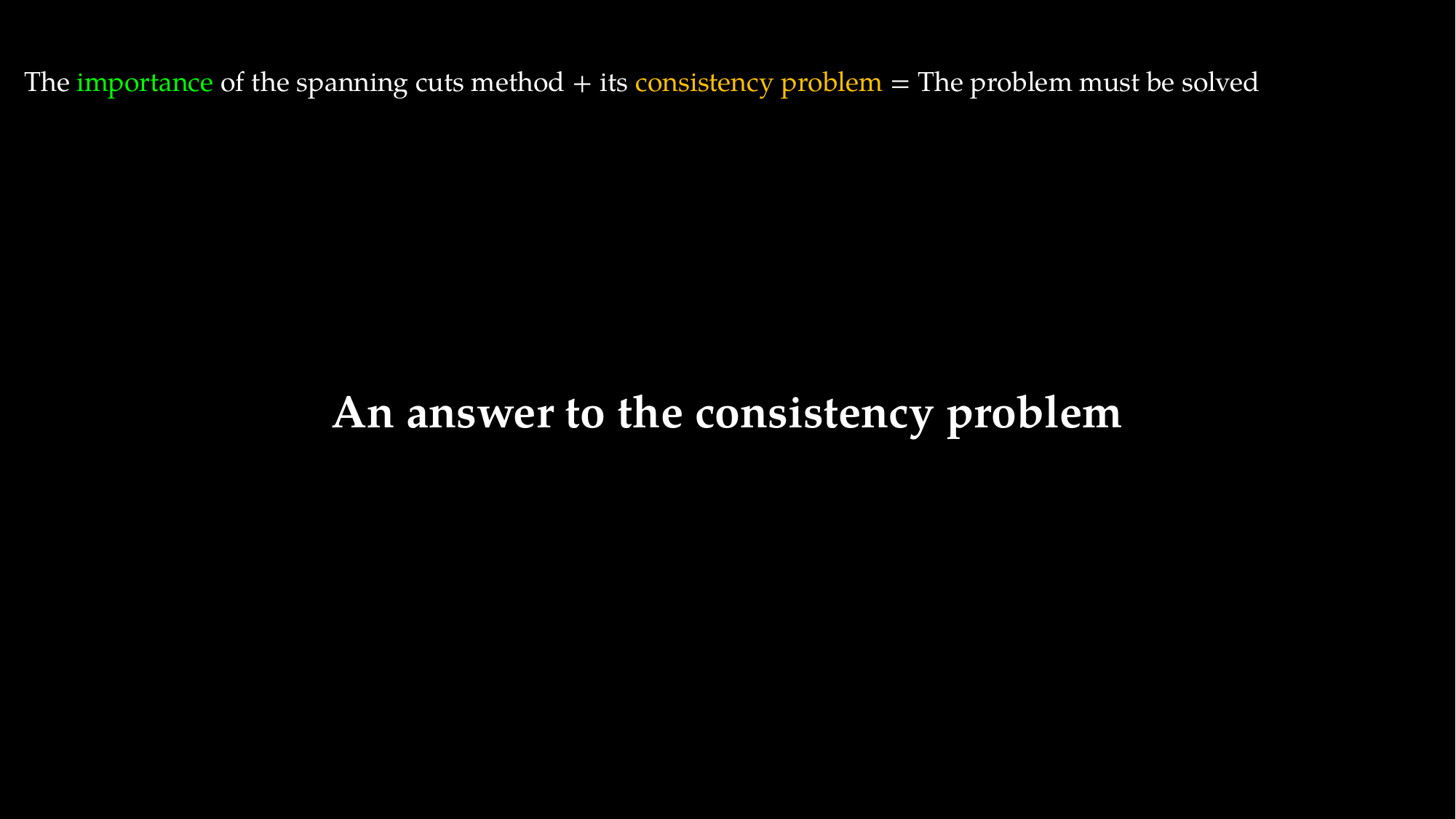

The importance of the spanning cuts method + its consistency problem = The problem must be solved
An answer to the consistency problem